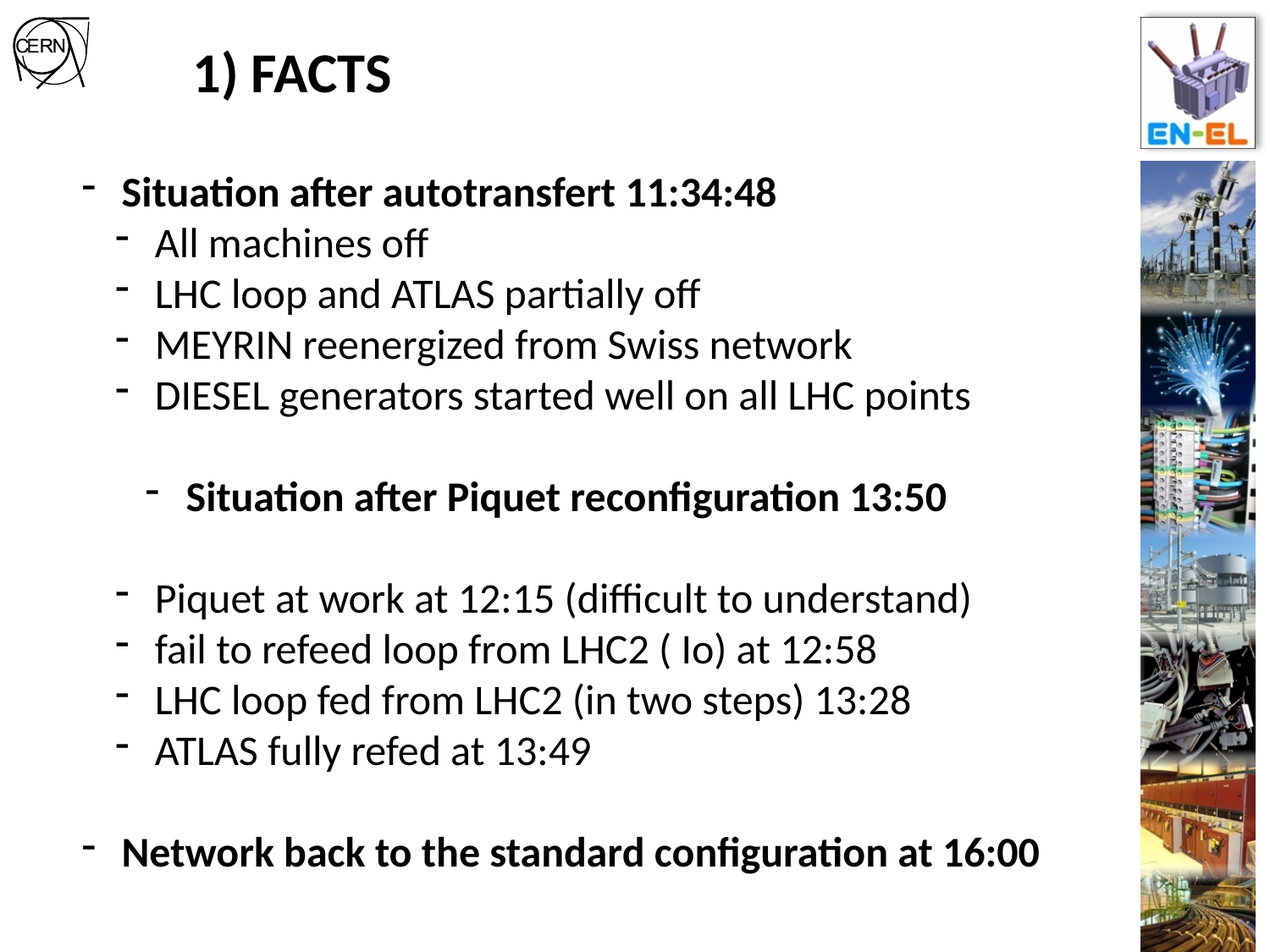

1) FACTS

 Situation after autotransfert 11:34:48
 All machines off
 LHC loop and ATLAS partially off
 MEYRIN reenergized from Swiss network
 DIESEL generators started well on all LHC points

 Situation after Piquet reconfiguration 13:50

 Piquet at work at 12:15 (difficult to understand)
 fail to refeed loop from LHC2 ( Io) at 12:58
 LHC loop fed from LHC2 (in two steps) 13:28
 ATLAS fully refed at 13:49

 Network back to the standard configuration at 16:00